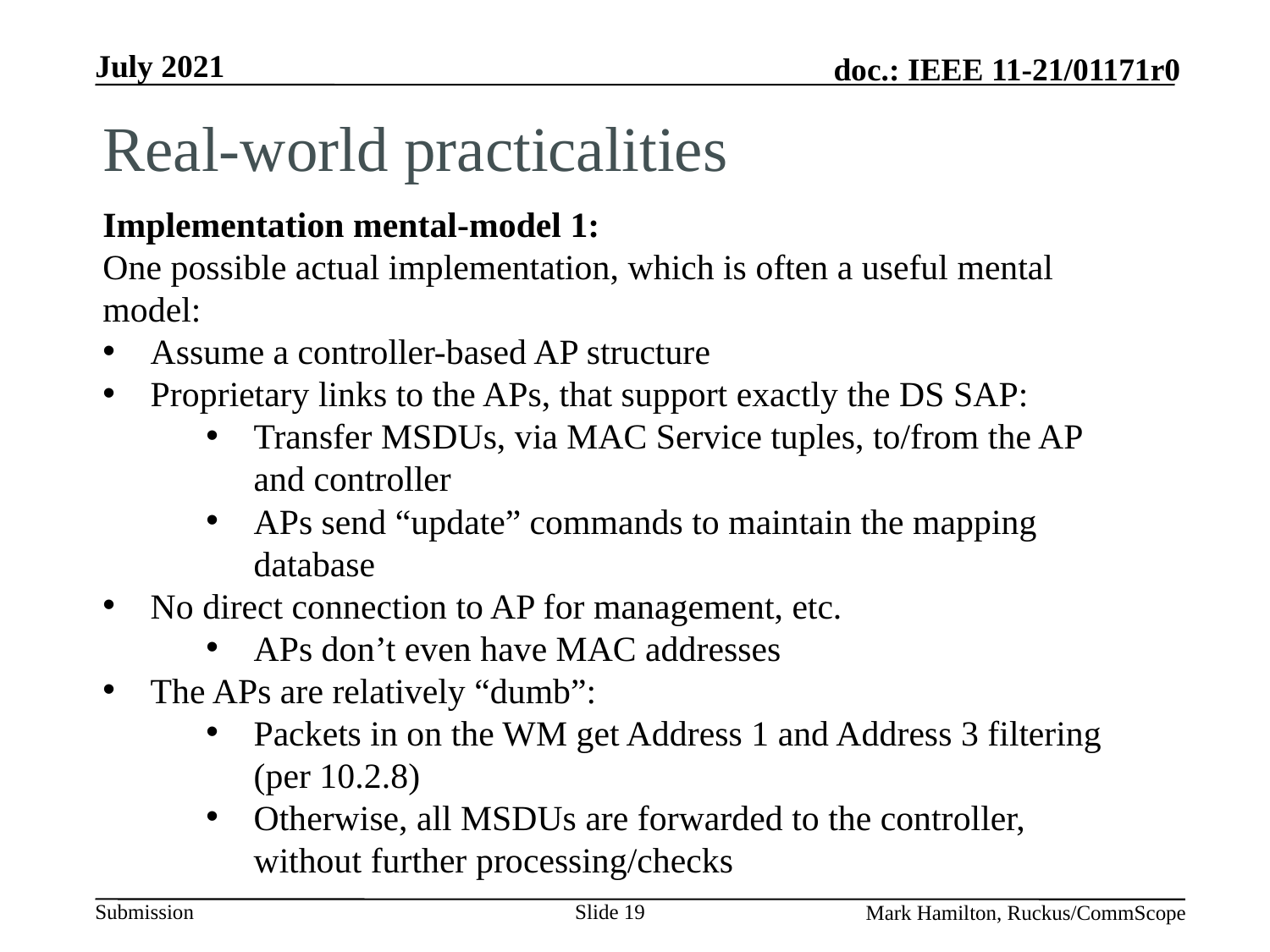

# Real-world practicalities
Implementation mental-model 1:
One possible actual implementation, which is often a useful mental model:
Assume a controller-based AP structure
Proprietary links to the APs, that support exactly the DS SAP:
Transfer MSDUs, via MAC Service tuples, to/from the AP and controller
APs send “update” commands to maintain the mapping database
No direct connection to AP for management, etc.
APs don’t even have MAC addresses
The APs are relatively “dumb”:
Packets in on the WM get Address 1 and Address 3 filtering (per 10.2.8)
Otherwise, all MSDUs are forwarded to the controller, without further processing/checks

Mark Hamilton, Ruckus/CommScope